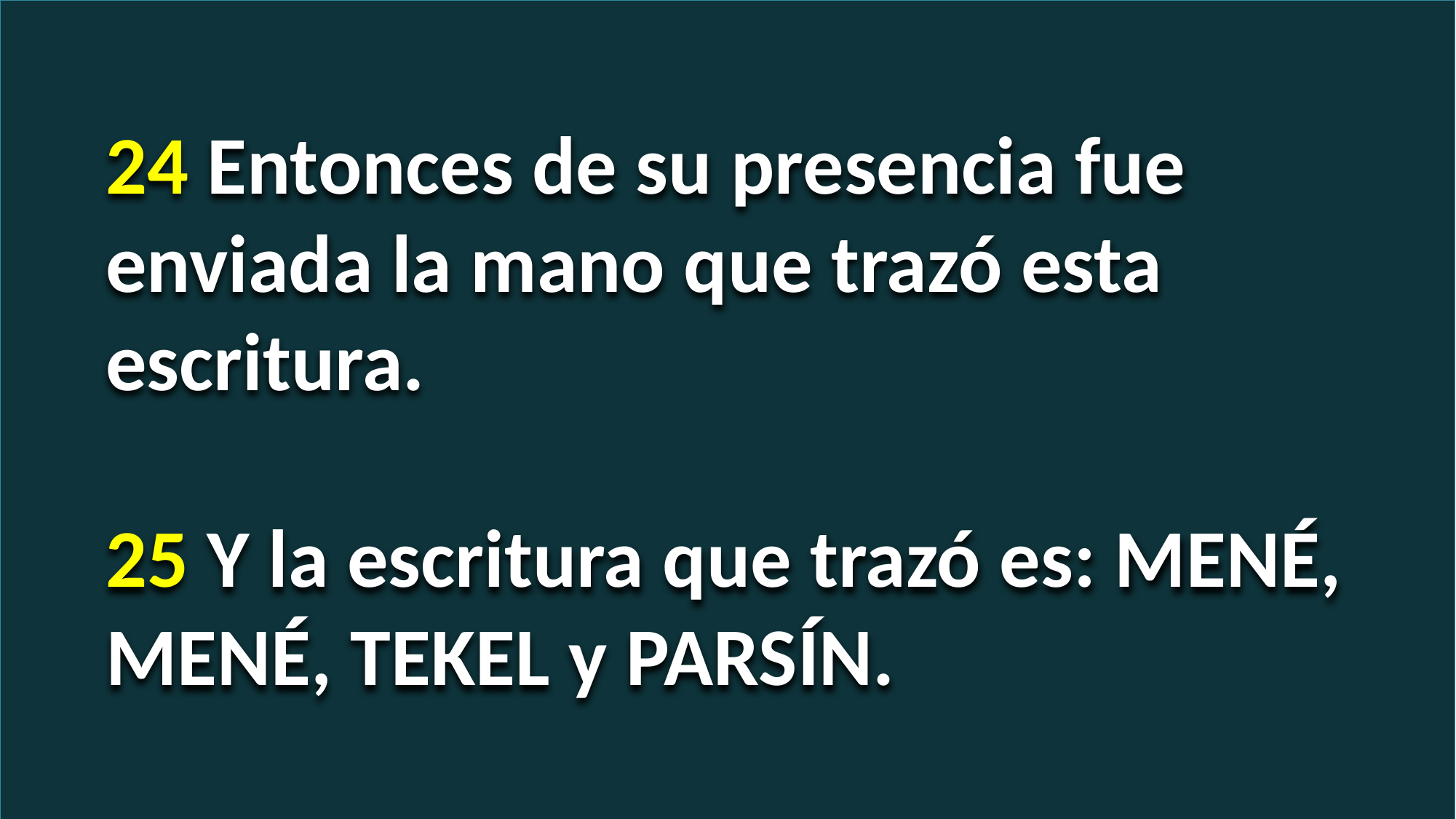

24 Entonces de su presencia fue enviada la mano que trazó esta escritura.

25 Y la escritura que trazó es: MENÉ, MENÉ, TEKEL y PARSÍN.